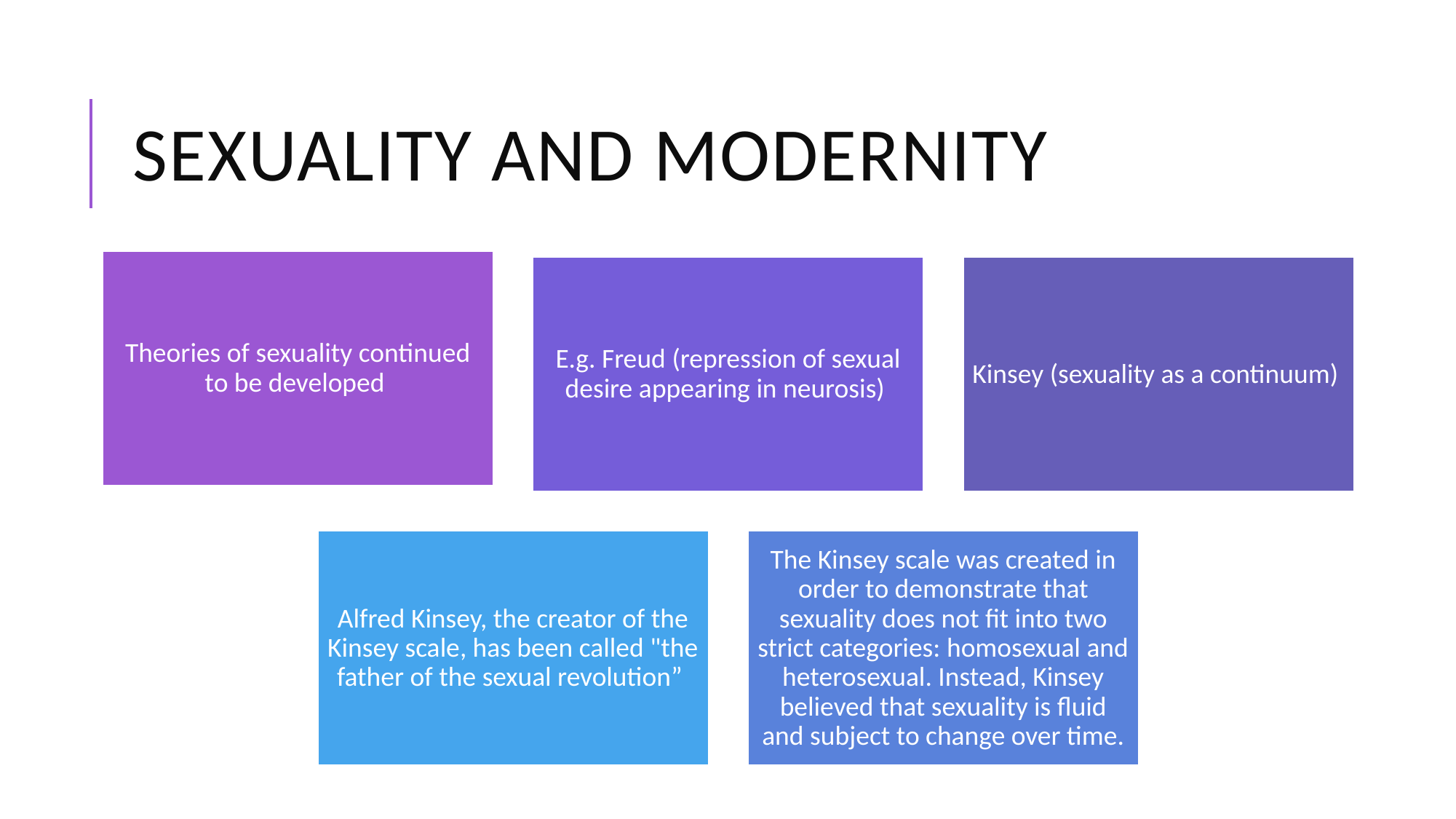

# Sexuality and modernity
Theories of sexuality continued to be developed
E.g. Freud (repression of sexual desire appearing in neurosis)
Kinsey (sexuality as a continuum)
Alfred Kinsey, the creator of the Kinsey scale, has been called "the father of the sexual revolution”
The Kinsey scale was created in order to demonstrate that sexuality does not fit into two strict categories: homosexual and heterosexual. Instead, Kinsey believed that sexuality is fluid and subject to change over time.